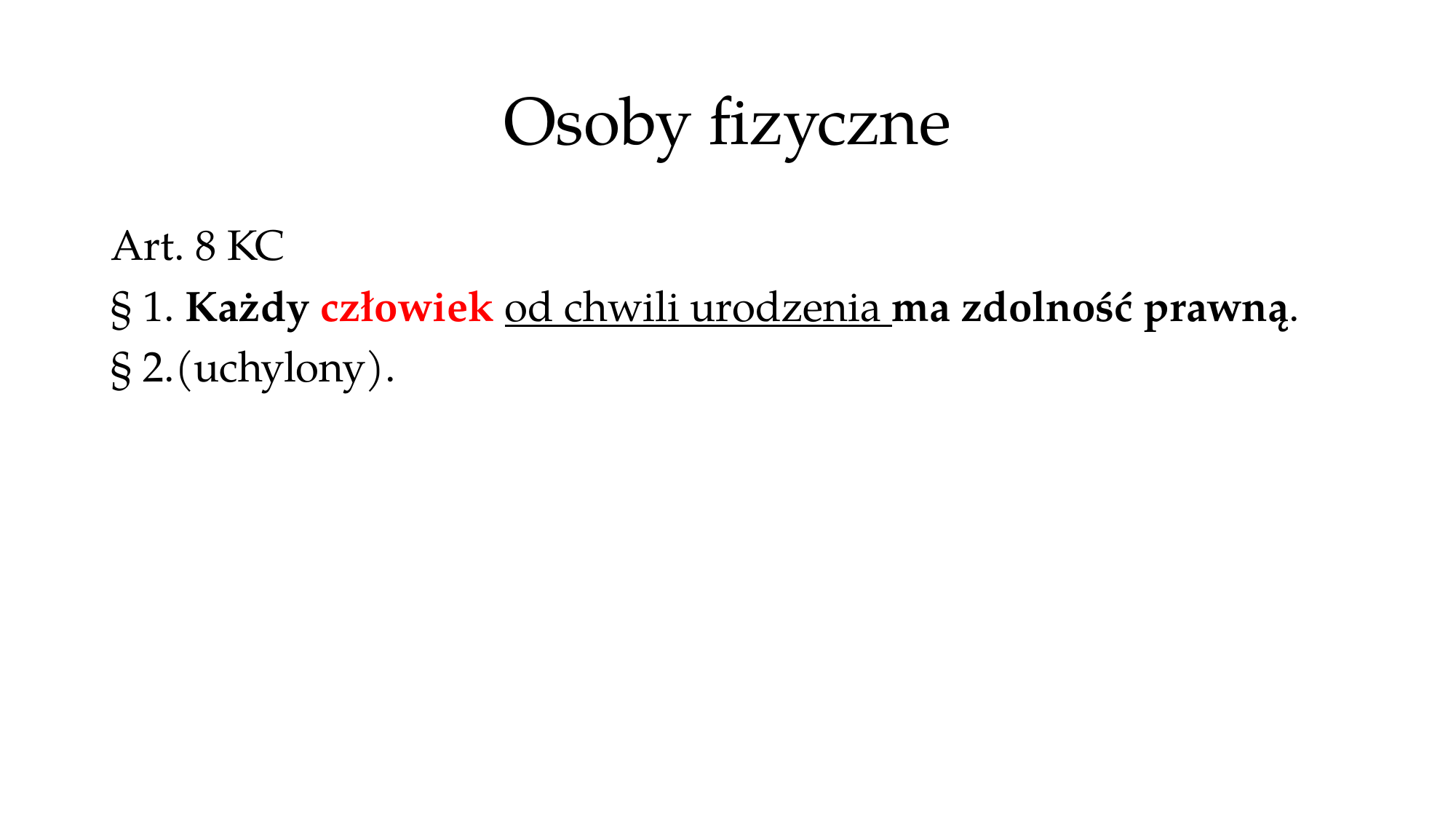

# Osoby fizyczne
Art. 8 KC
§ 1. Każdy człowiek od chwili urodzenia ma zdolność prawną.
§ 2.(uchylony).